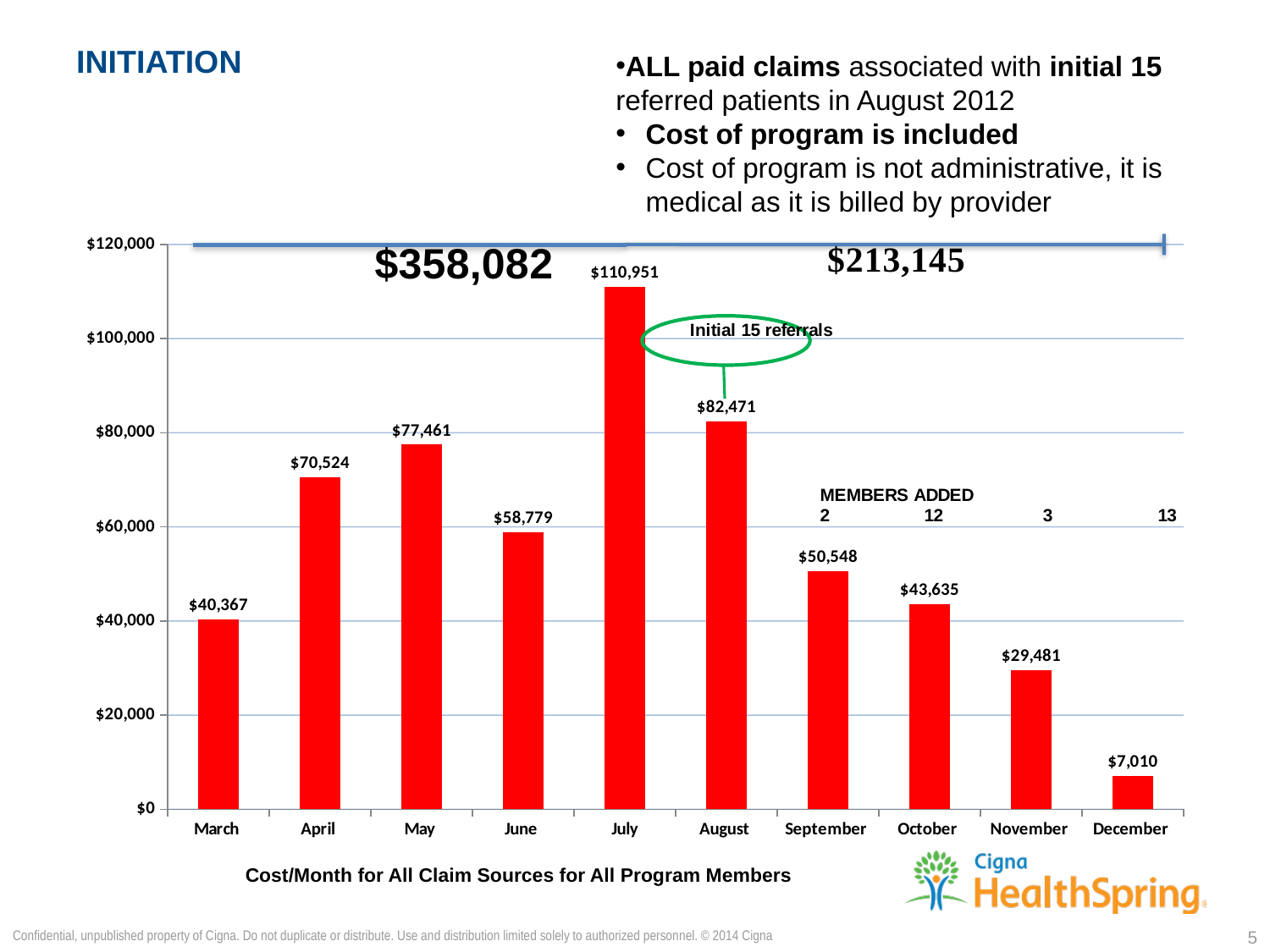

# initiation
ALL paid claims associated with initial 15 referred patients in August 2012
Cost of program is included
Cost of program is not administrative, it is medical as it is billed by provider

### Chart

| Category |  |
|---|---|
| March  | 40367.44 |
| April  | 70523.76000000001 |
| May  | 77460.56999999999 |
| June  | 58779.130000000005 |
|  July  | 110951.14999999998 |
| August  | 82471.43999999996 |
| September  | 50547.6 |
| October  | 43634.92999999999 |
| November  | 29480.589999999997 |
| December  | 7010.06 |
Cost/Month for All Claim Sources for All Program Members
Confidential, unpublished property of Cigna. Do not duplicate or distribute. Use and distribution limited solely to authorized personnel. © 2014 Cigna
5